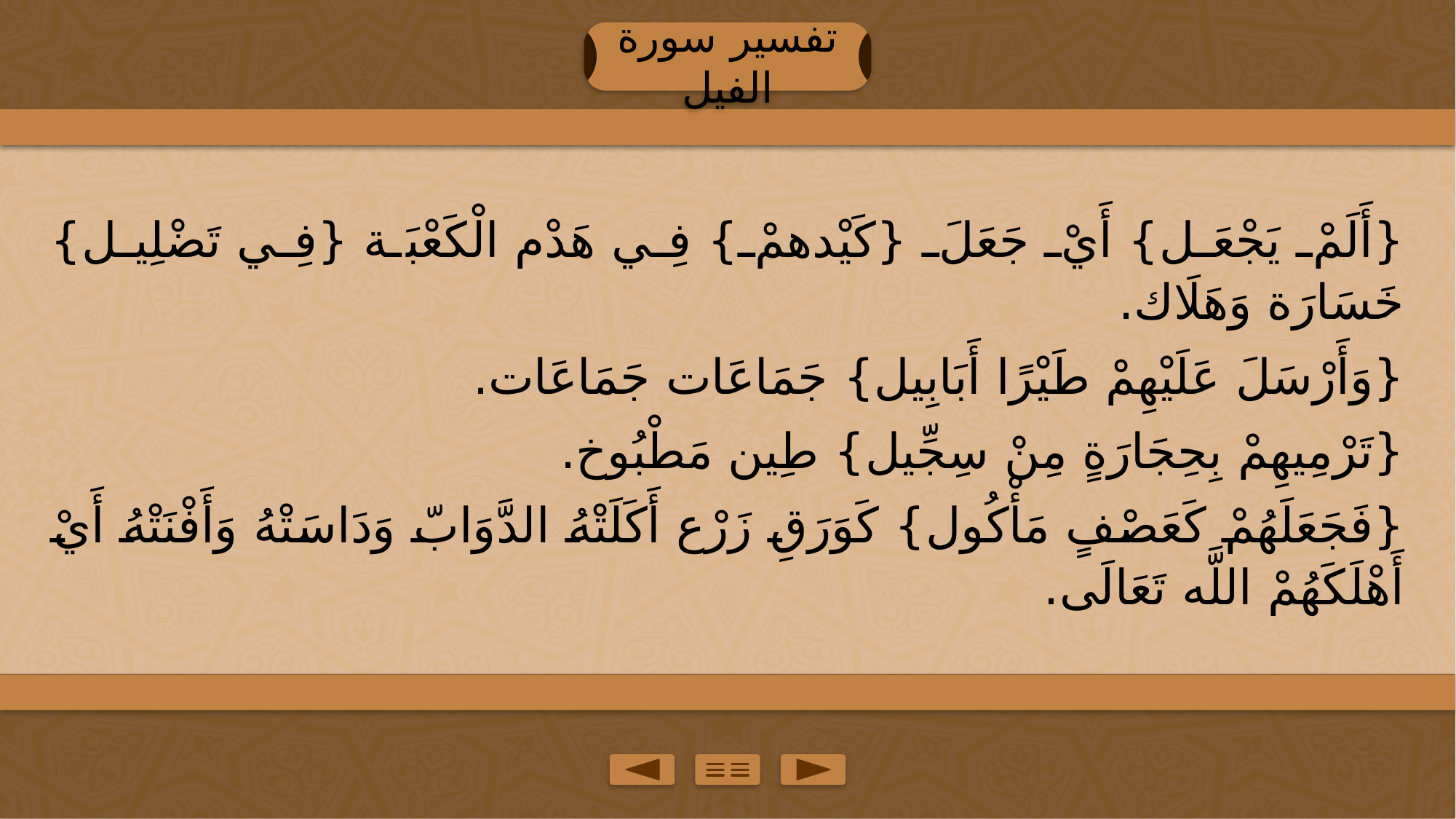

تفسير سورة الفيل

{أَلَمْ يَجْعَل} أَيْ جَعَلَ {كَيْدهمْ} فِي هَدْم الْكَعْبَة {فِي تَضْلِيل} خَسَارَة وَهَلَاك.
{وَأَرْسَلَ عَلَيْهِمْ طَيْرًا أَبَابِيل} جَمَاعَات جَمَاعَات.
{تَرْمِيهِمْ بِحِجَارَةٍ مِنْ سِجِّيل} طِين مَطْبُوخ.
{فَجَعَلَهُمْ كَعَصْفٍ مَأْكُول} كَوَرَقِ زَرْع أَكَلَتْهُ الدَّوَابّ وَدَاسَتْهُ وَأَفْنَتْهُ أَيْ أَهْلَكَهُمْ اللَّه تَعَالَى.